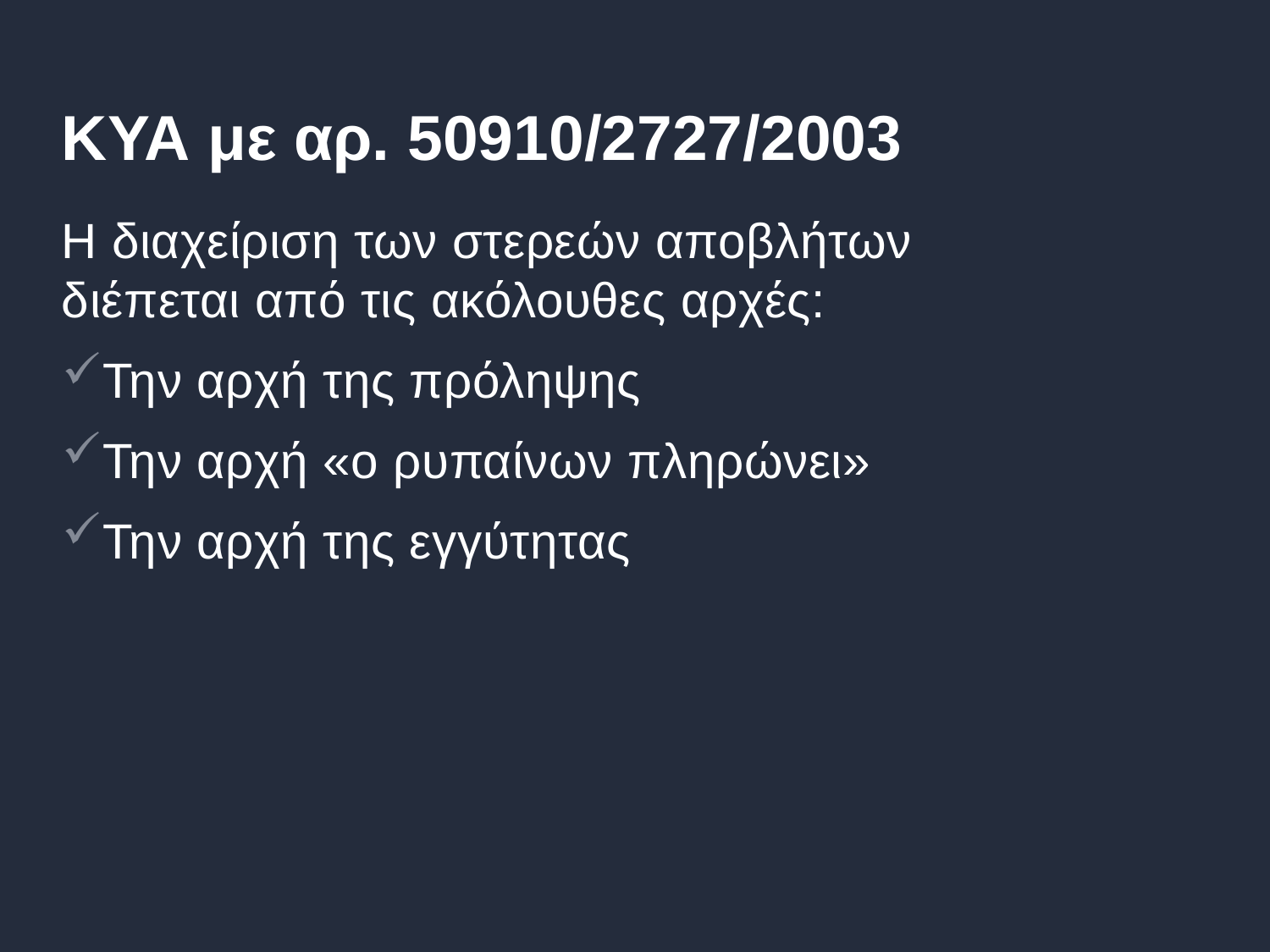

# ΚΥΑ με αρ. 50910/2727/2003
Η διαχείριση των στερεών αποβλήτων διέπεται από τις ακόλουθες αρχές:
Την αρχή της πρόληψης
Την αρχή «ο ρυπαίνων πληρώνει»
Την αρχή της εγγύτητας